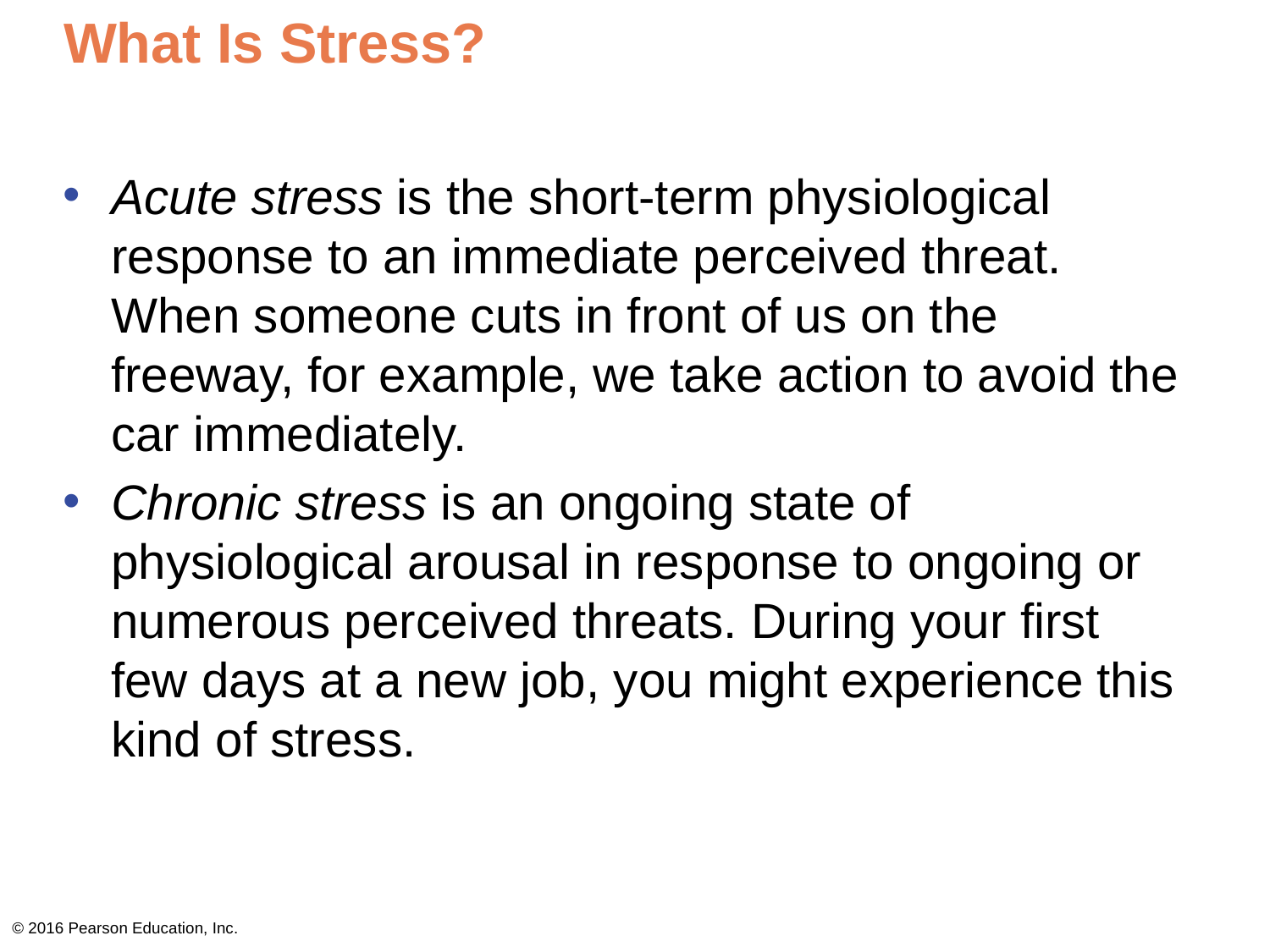

# What Is Stress?
Acute stress is the short-term physiological response to an immediate perceived threat. When someone cuts in front of us on the freeway, for example, we take action to avoid the car immediately.
Chronic stress is an ongoing state of physiological arousal in response to ongoing or numerous perceived threats. During your first few days at a new job, you might experience this kind of stress.
© 2016 Pearson Education, Inc.